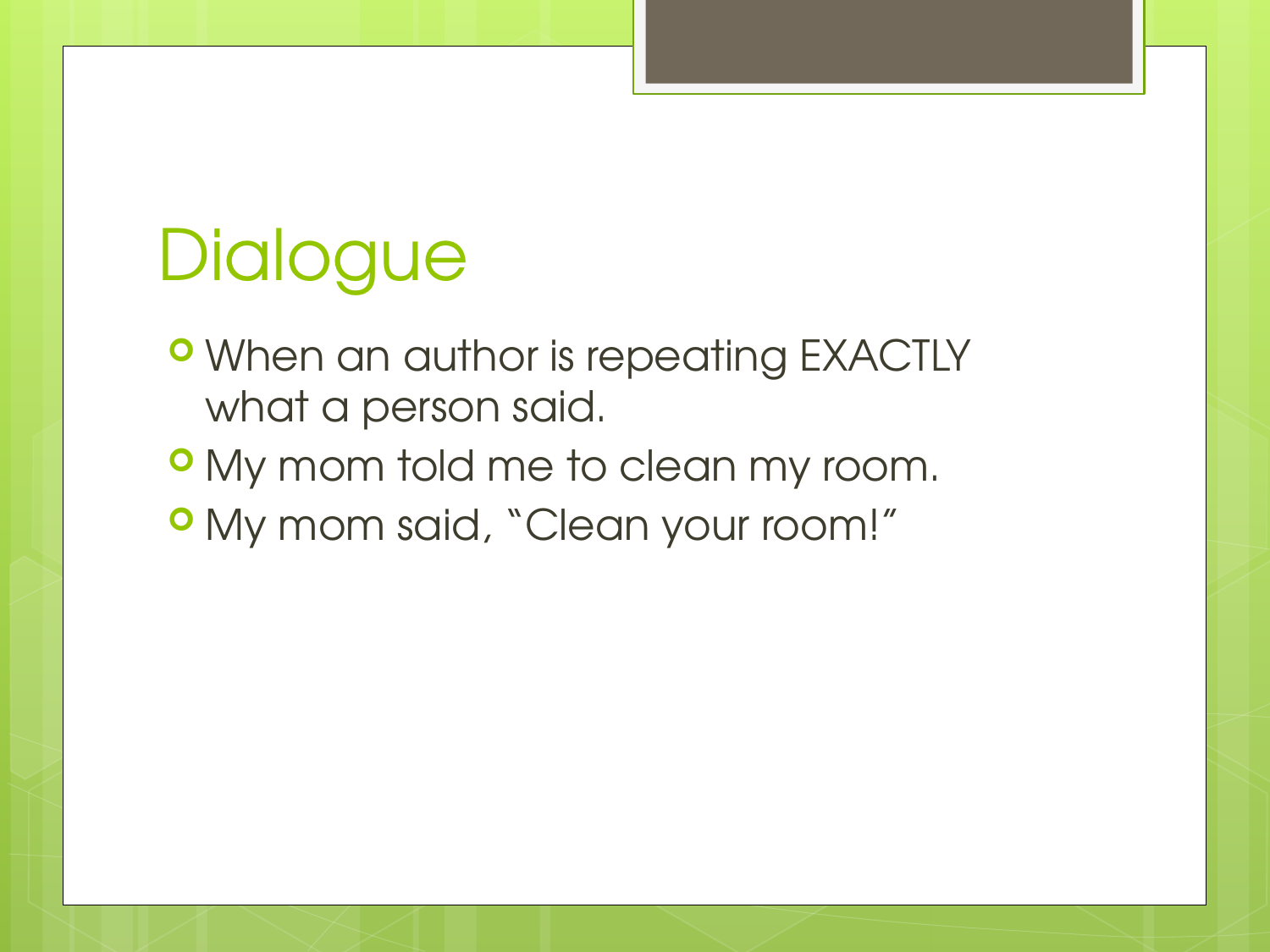

# Dialogue
When an author is repeating EXACTLY what a person said.
My mom told me to clean my room.
My mom said, “Clean your room!”